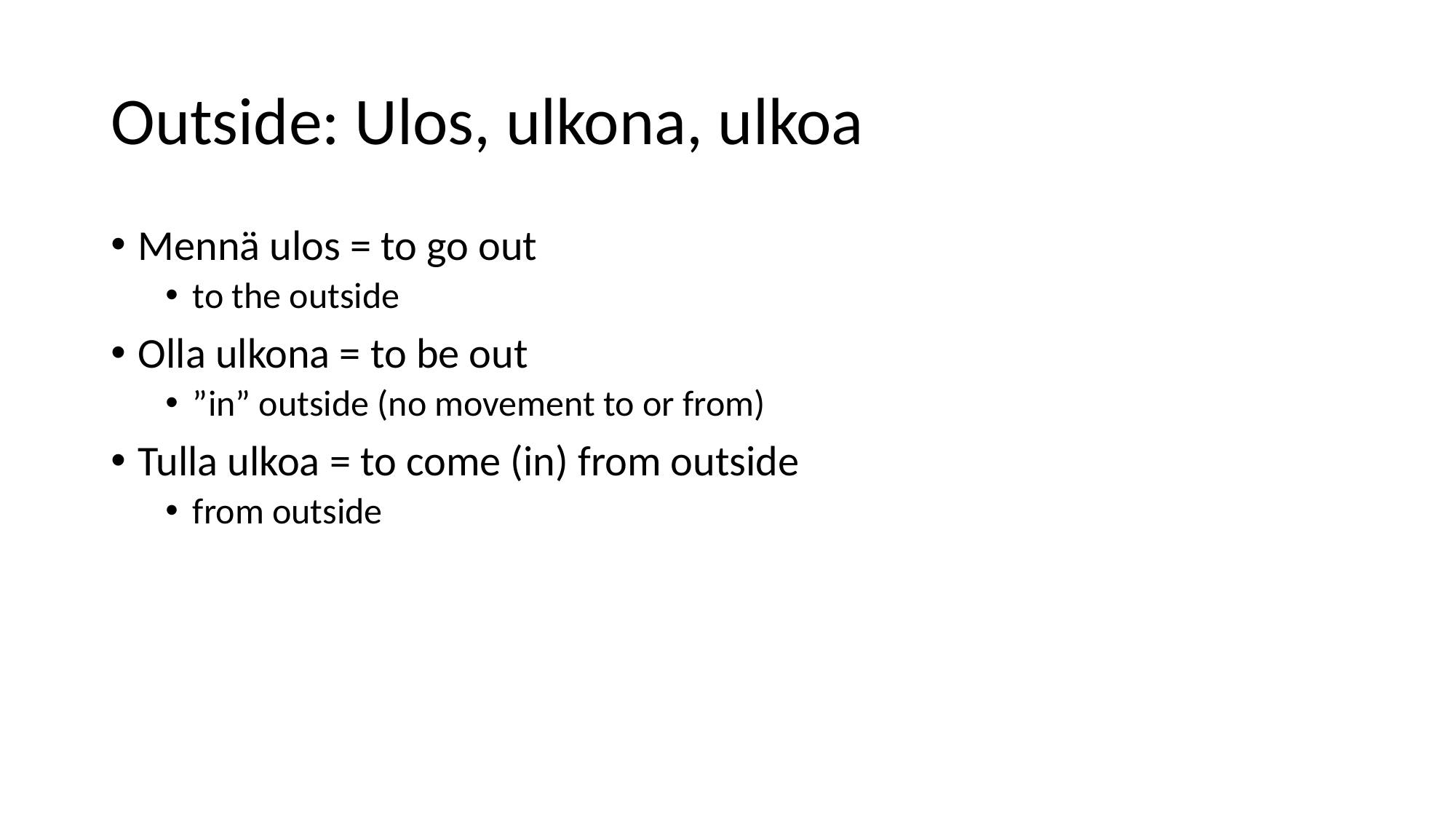

# Outside: Ulos, ulkona, ulkoa
Mennä ulos = to go out
to the outside
Olla ulkona = to be out
”in” outside (no movement to or from)
Tulla ulkoa = to come (in) from outside
from outside